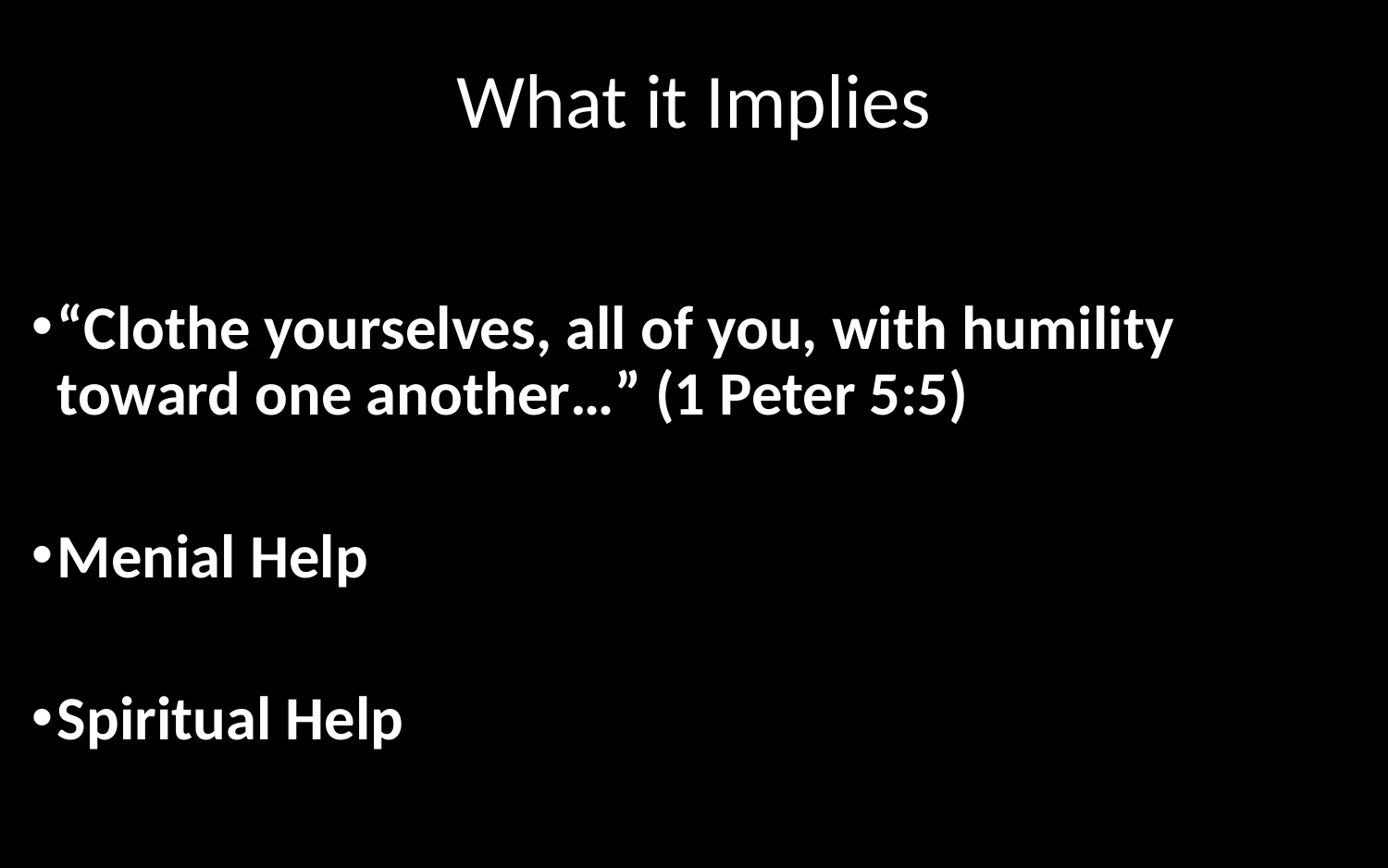

# What it Implies

“Clothe yourselves, all of you, with humility toward one another…” (1 Peter 5:5)

Menial Help

Spiritual Help